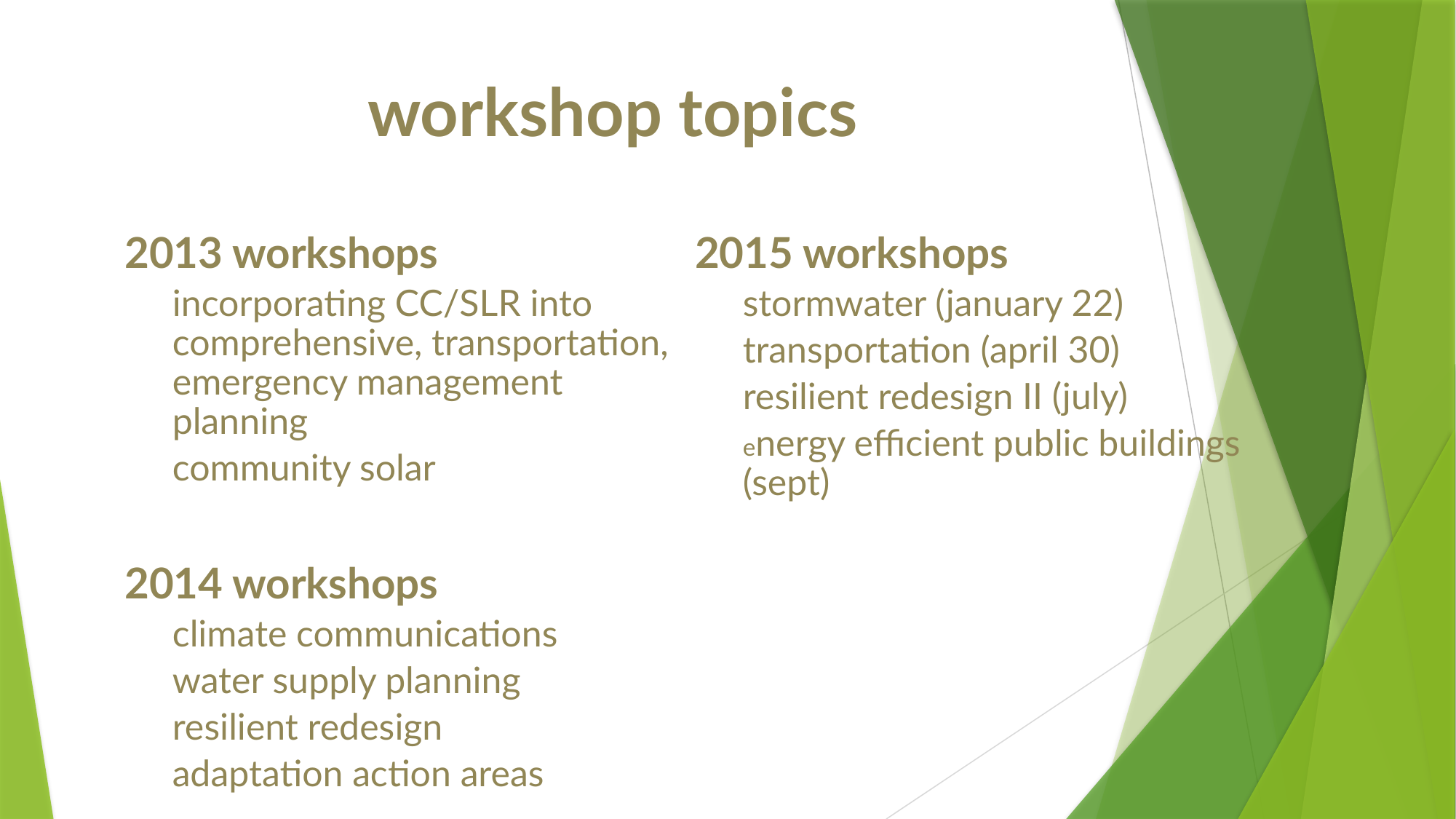

# workshop topics
2013 workshops
incorporating CC/SLR into comprehensive, transportation, emergency management planning
community solar

2014 workshops
climate communications
water supply planning
resilient redesign
adaptation action areas

2015 workshops
stormwater (january 22)
transportation (april 30)
resilient redesign II (july)
energy efficient public buildings (sept)